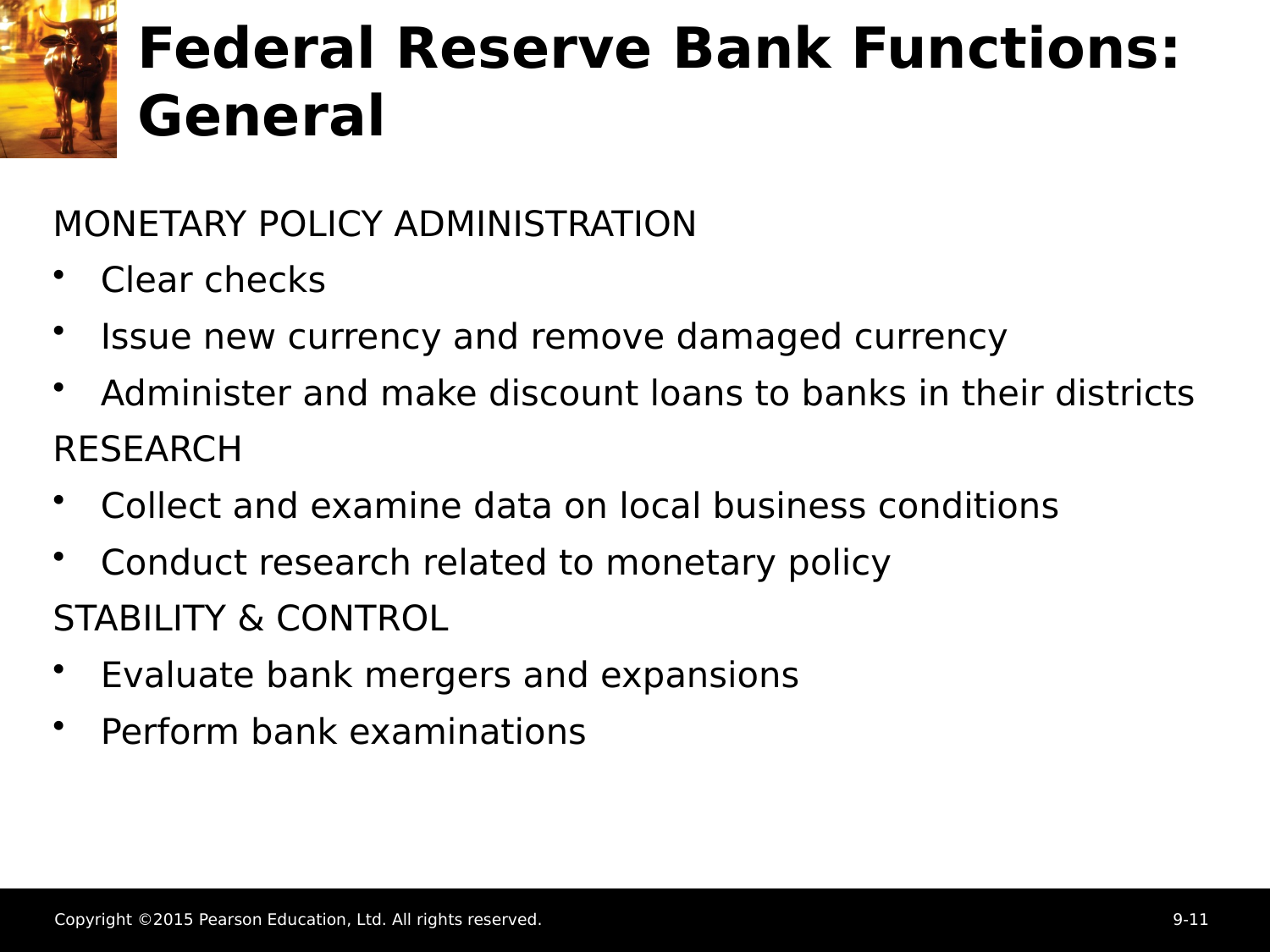

# Federal Reserve Bank Functions: General
MONETARY POLICY ADMINISTRATION
Clear checks
Issue new currency and remove damaged currency
Administer and make discount loans to banks in their districts
RESEARCH
Collect and examine data on local business conditions
Conduct research related to monetary policy
STABILITY & CONTROL
Evaluate bank mergers and expansions
Perform bank examinations